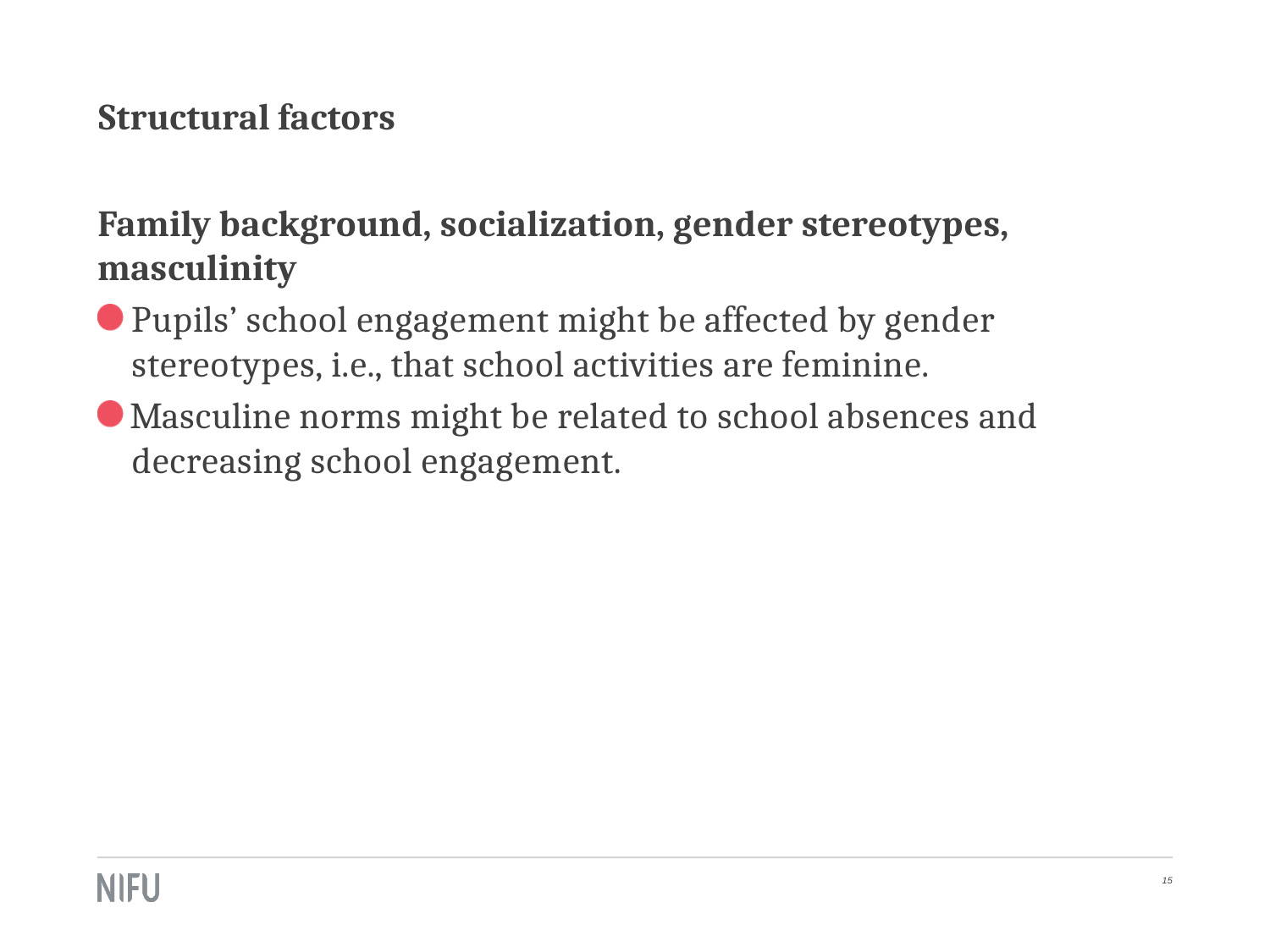

# Structural factors
Family background, socialization, gender stereotypes, masculinity
Pupils’ school engagement might be affected by gender stereotypes, i.e., that school activities are feminine.
Masculine norms might be related to school absences and decreasing school engagement.

15